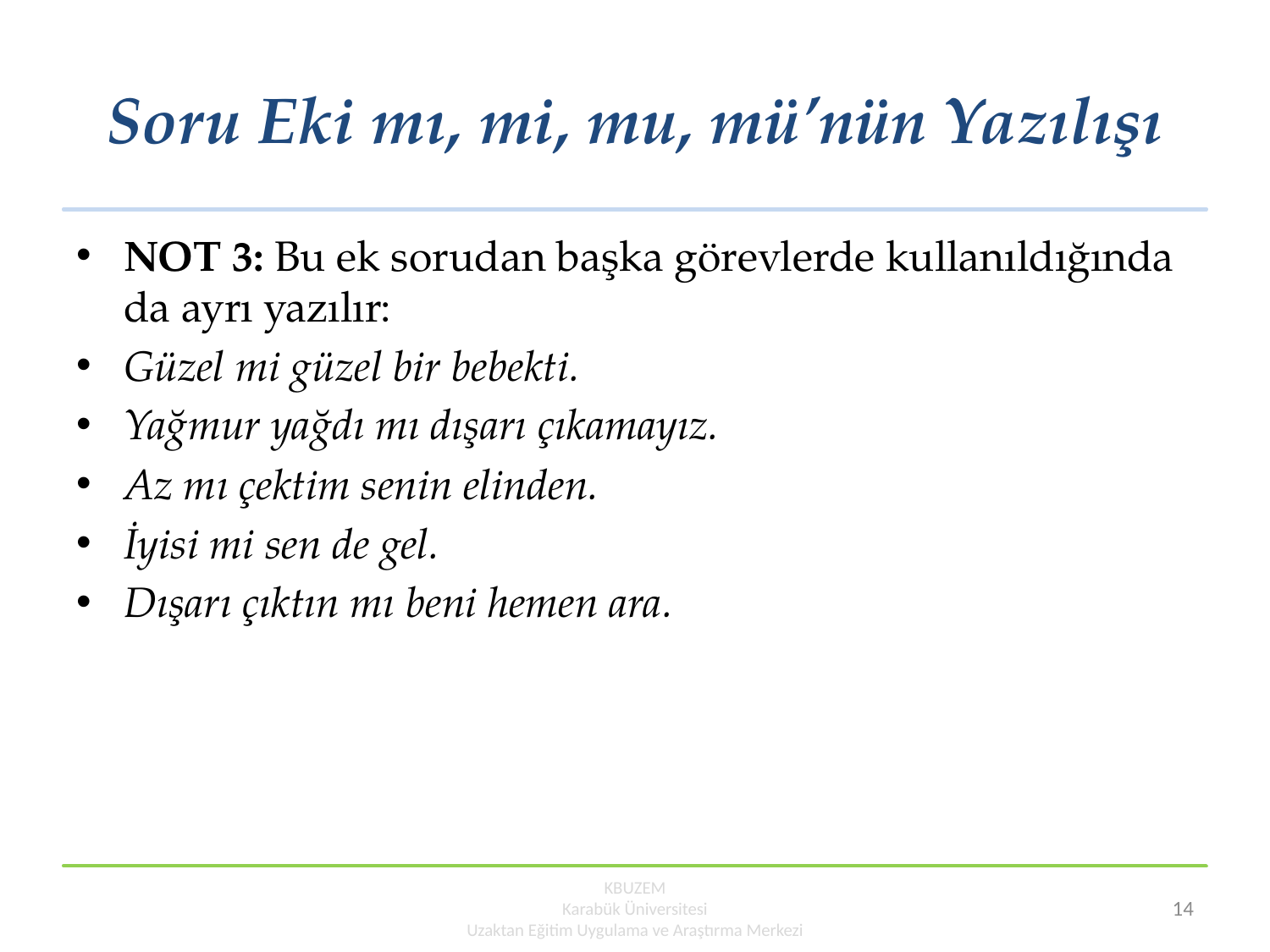

# Soru Eki mı, mi, mu, mü’nün Yazılışı
NOT 3: Bu ek sorudan başka görevlerde kullanıldığında da ayrı yazılır:
Güzel mi güzel bir bebekti.
Yağmur yağdı mı dışarı çıkamayız.
Az mı çektim senin elinden.
İyisi mi sen de gel.
Dışarı çıktın mı beni hemen ara.
KBUZEM
Karabük Üniversitesi
Uzaktan Eğitim Uygulama ve Araştırma Merkezi
14